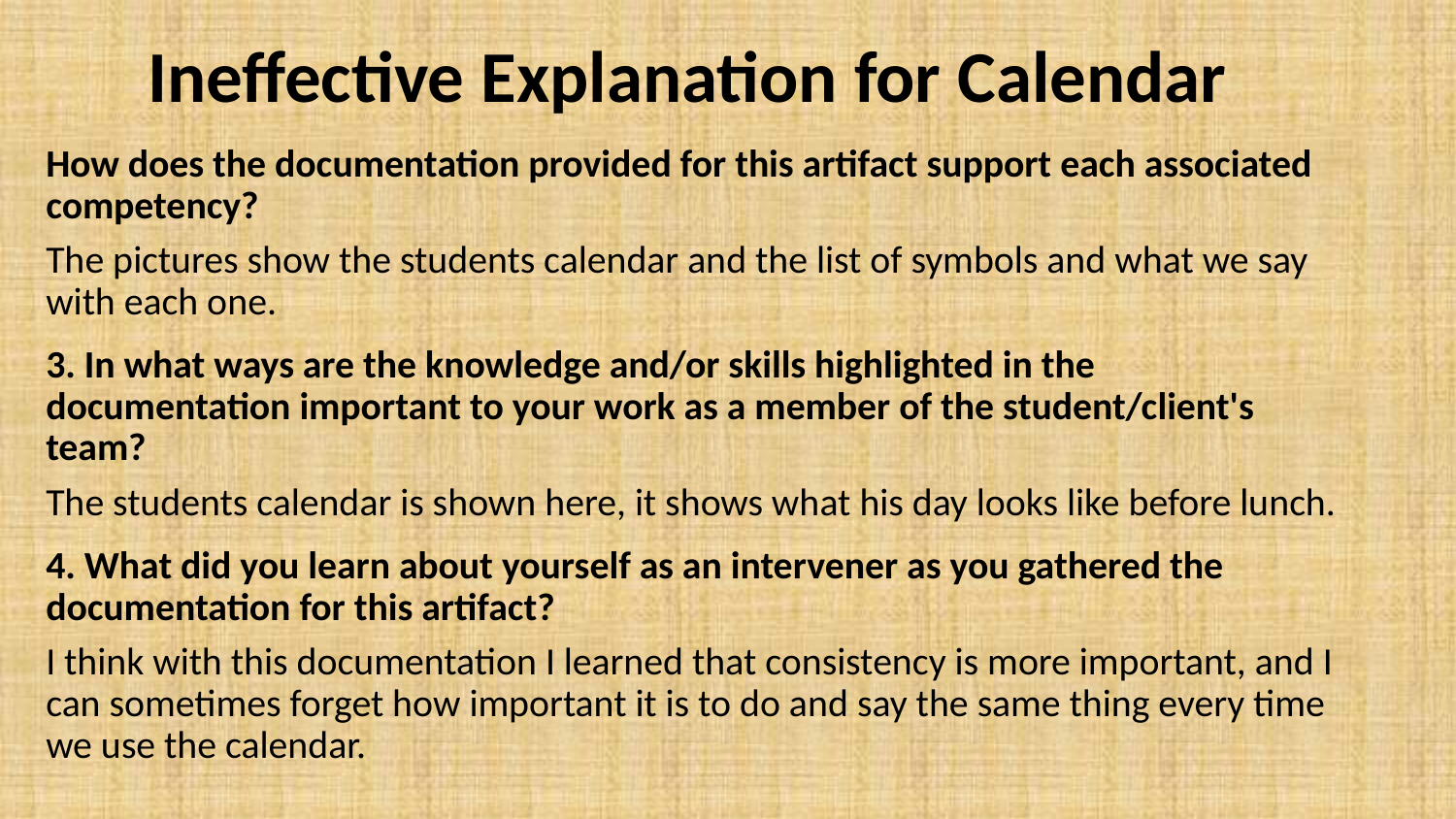

# Ineffective Explanation for Calendar
How does the documentation provided for this artifact support each associated competency?
The pictures show the students calendar and the list of symbols and what we say with each one.
3. In what ways are the knowledge and/or skills highlighted in the documentation important to your work as a member of the student/client's team?
The students calendar is shown here, it shows what his day looks like before lunch.
4. What did you learn about yourself as an intervener as you gathered the documentation for this artifact?
I think with this documentation I learned that consistency is more important, and I can sometimes forget how important it is to do and say the same thing every time we use the calendar.